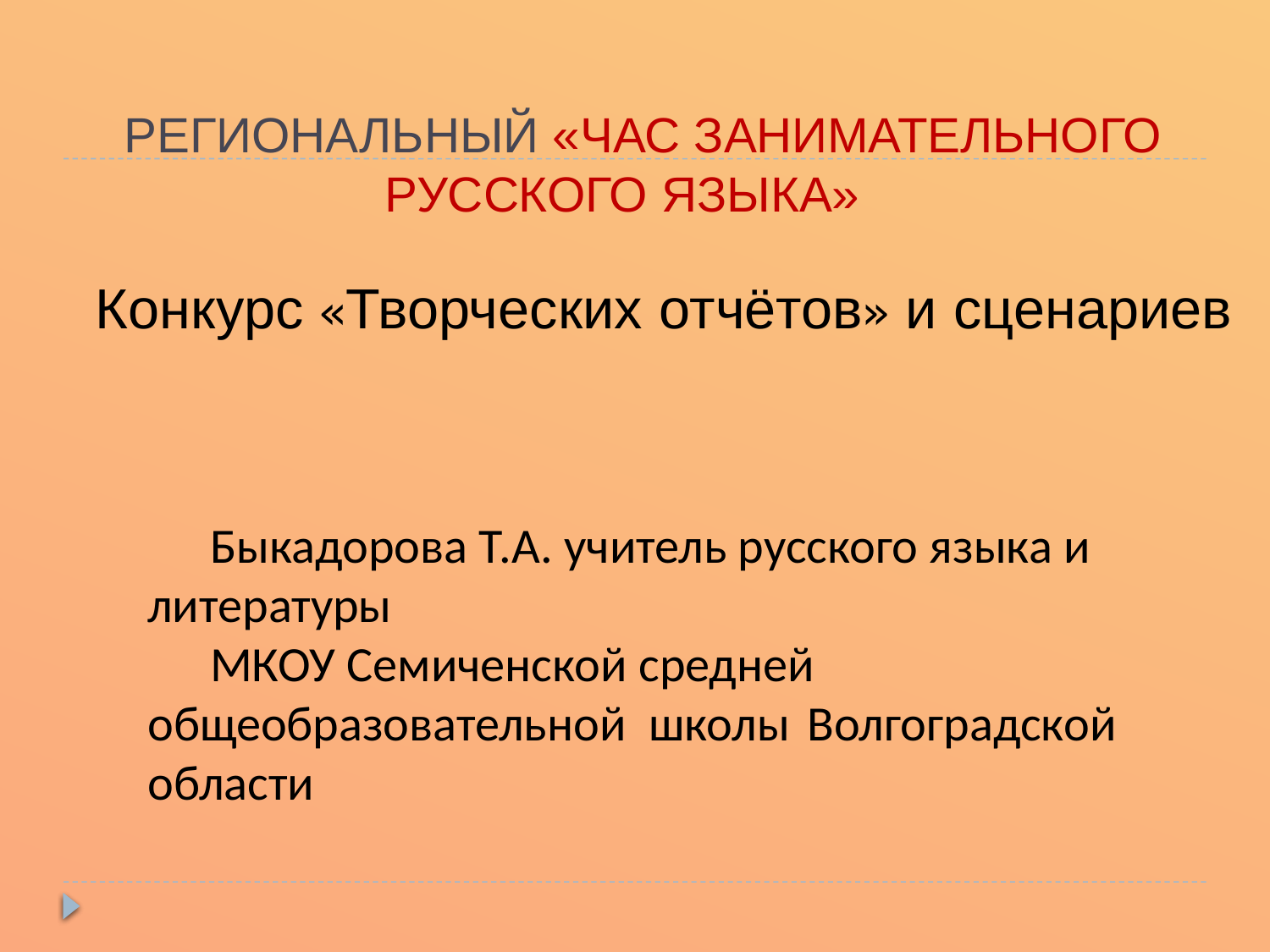

# РЕГИОНАЛЬНЫЙ «ЧАС ЗАНИМАТЕЛЬНОГО РУССКОГО ЯЗЫКА»
Конкурс «Творческих отчётов» и сценариев
Быкадорова Т.А. учитель русского языка и литературы
МКОУ Семиченской средней  общеобразовательной  школы  Волгоградской области